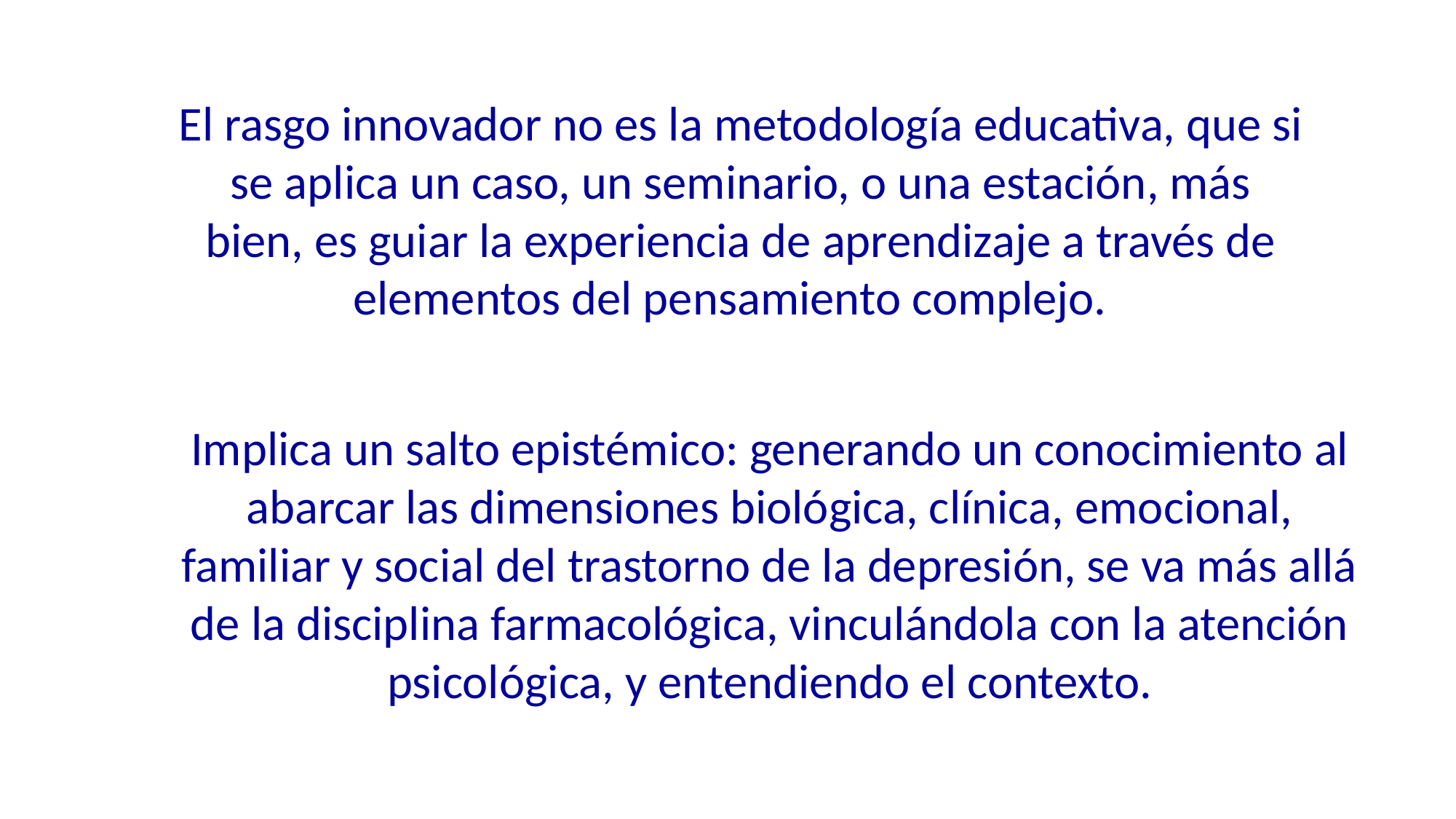

El rasgo innovador no es la metodología educativa, que si se aplica un caso, un seminario, o una estación, más bien, es guiar la experiencia de aprendizaje a través de elementos del pensamiento complejo.
Implica un salto epistémico: generando un conocimiento al abarcar las dimensiones biológica, clínica, emocional, familiar y social del trastorno de la depresión, se va más allá de la disciplina farmacológica, vinculándola con la atención psicológica, y entendiendo el contexto.